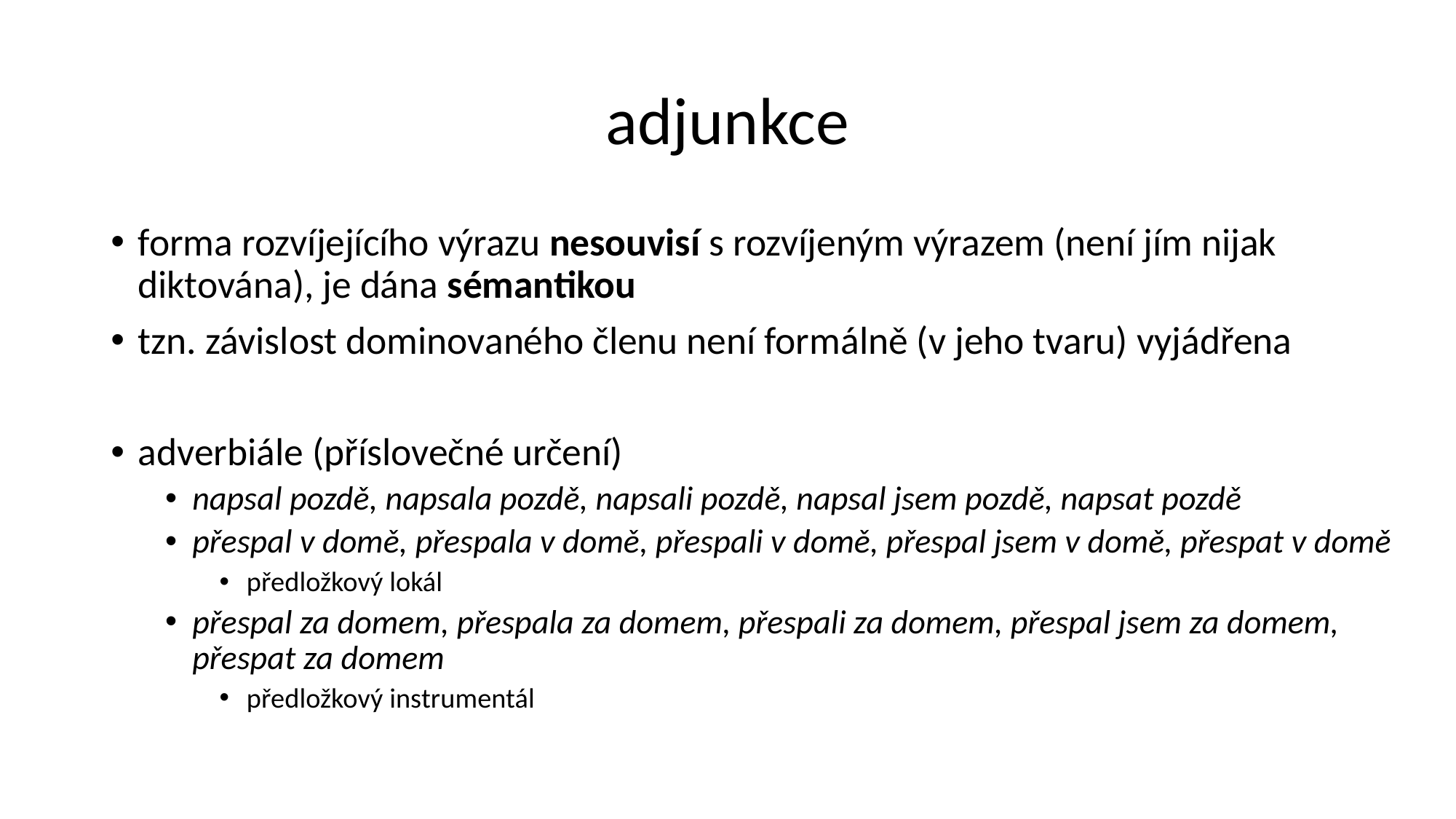

# adjunkce
forma rozvíjejícího výrazu nesouvisí s rozvíjeným výrazem (není jím nijak diktována), je dána sémantikou
tzn. závislost dominovaného členu není formálně (v jeho tvaru) vyjádřena

adverbiále (příslovečné určení)
napsal pozdě, napsala pozdě, napsali pozdě, napsal jsem pozdě, napsat pozdě
přespal v domě, přespala v domě, přespali v domě, přespal jsem v domě, přespat v domě
předložkový lokál
přespal za domem, přespala za domem, přespali za domem, přespal jsem za domem, přespat za domem
předložkový instrumentál